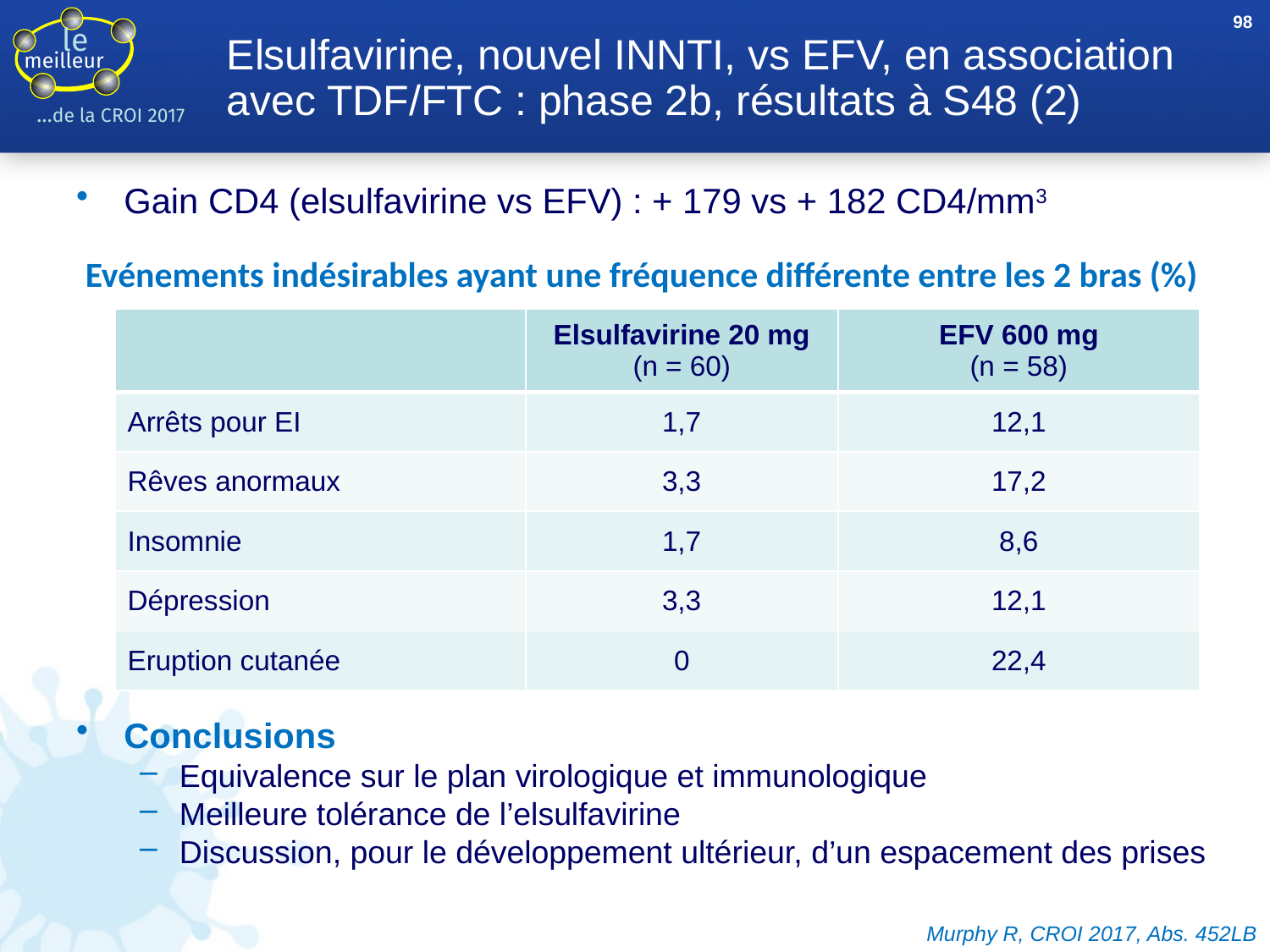

98
# Elsulfavirine, nouvel INNTI, vs EFV, en association avec TDF/FTC : phase 2b, résultats à S48 (2)
Gain CD4 (elsulfavirine vs EFV) : + 179 vs + 182 CD4/mm3

Evénements indésirables ayant une fréquence différente entre les 2 bras (%)
|  | Elsulfavirine 20 mg (n = 60) | EFV 600 mg (n = 58) |
| --- | --- | --- |
| Arrêts pour EI | 1,7 | 12,1 |
| Rêves anormaux | 3,3 | 17,2 |
| Insomnie | 1,7 | 8,6 |
| Dépression | 3,3 | 12,1 |
| Eruption cutanée | 0 | 22,4 |
Conclusions
Equivalence sur le plan virologique et immunologique
Meilleure tolérance de l’elsulfavirine
Discussion, pour le développement ultérieur, d’un espacement des prises

Murphy R, CROI 2017, Abs. 452LB